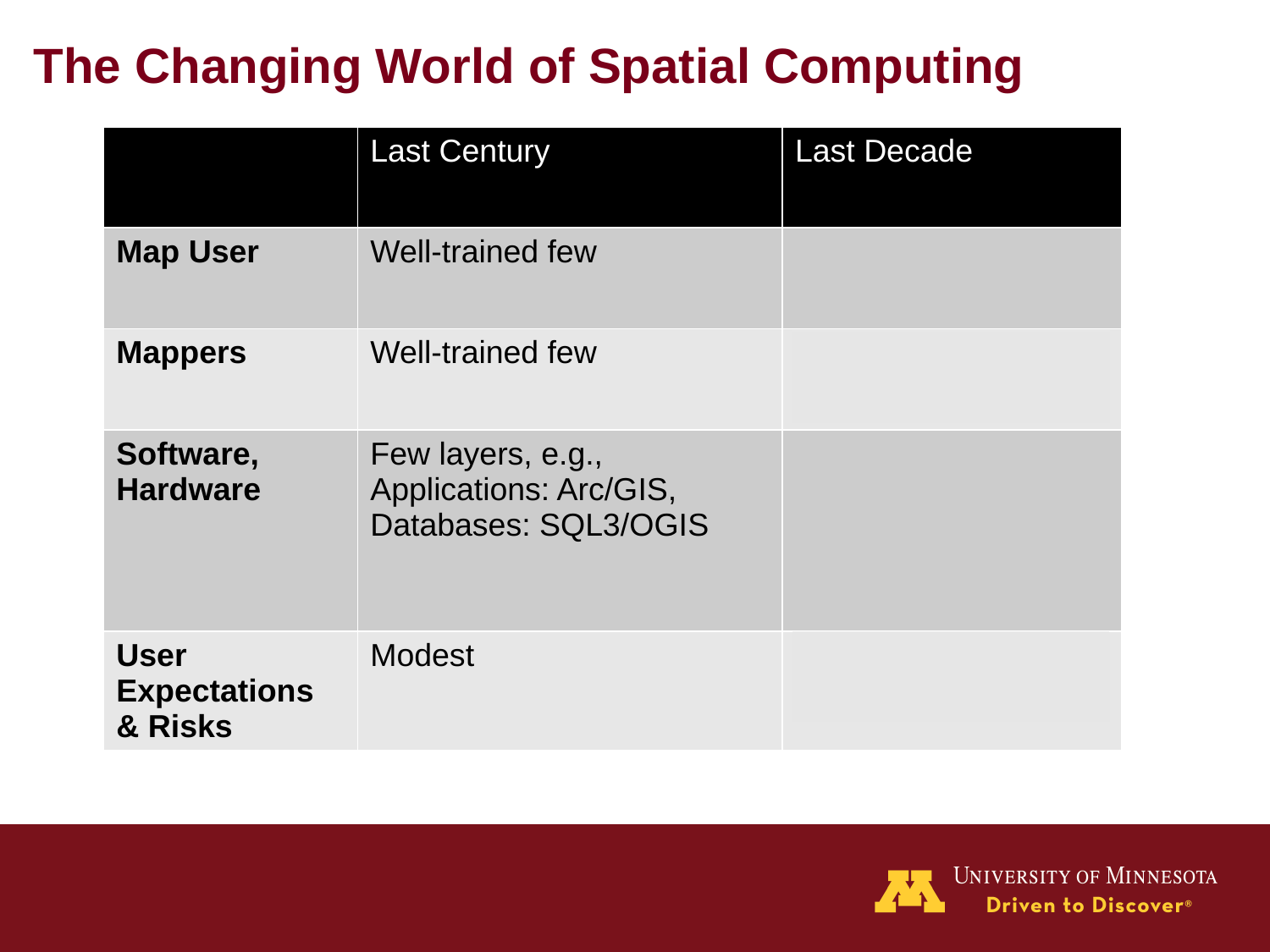

# The Changing World of Spatial Computing
|  | Last Century | Last Decade |
| --- | --- | --- |
| Map User | Well-trained few | Billions |
| Mappers | Well-trained few | Billions |
| Software, Hardware | Few layers, e.g., Applications: Arc/GIS, Databases: SQL3/OGIS | Almost all layers |
| User Expectations & Risks | Modest | Many use-case & Geo-privacy concerns |